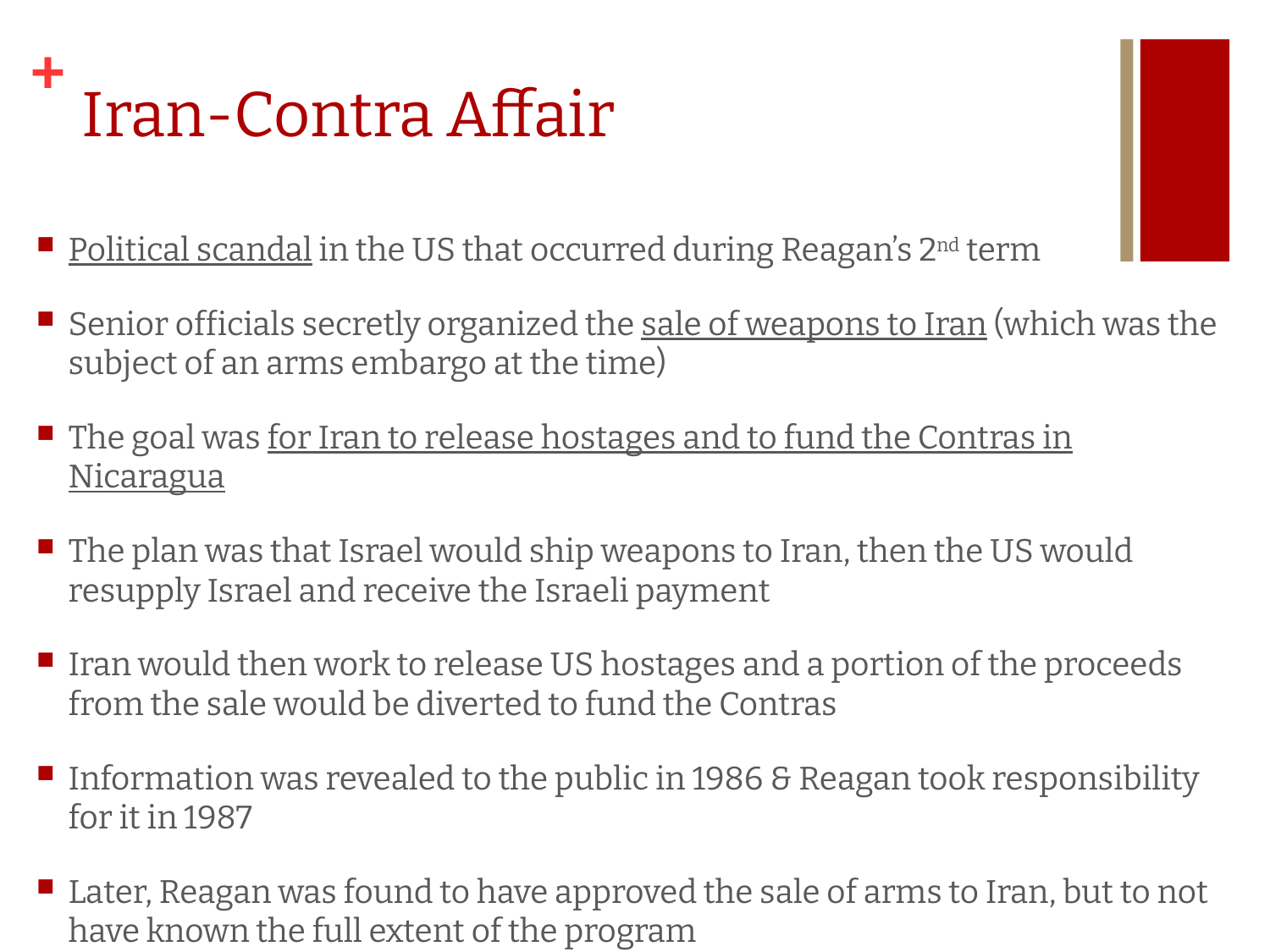

# Iran-Contra Affair
Political scandal in the US that occurred during Reagan’s 2nd term
Senior officials secretly organized the sale of weapons to Iran (which was the subject of an arms embargo at the time)
The goal was for Iran to release hostages and to fund the Contras in Nicaragua
The plan was that Israel would ship weapons to Iran, then the US would resupply Israel and receive the Israeli payment
Iran would then work to release US hostages and a portion of the proceeds from the sale would be diverted to fund the Contras
Information was revealed to the public in 1986 & Reagan took responsibility for it in 1987
Later, Reagan was found to have approved the sale of arms to Iran, but to not have known the full extent of the program